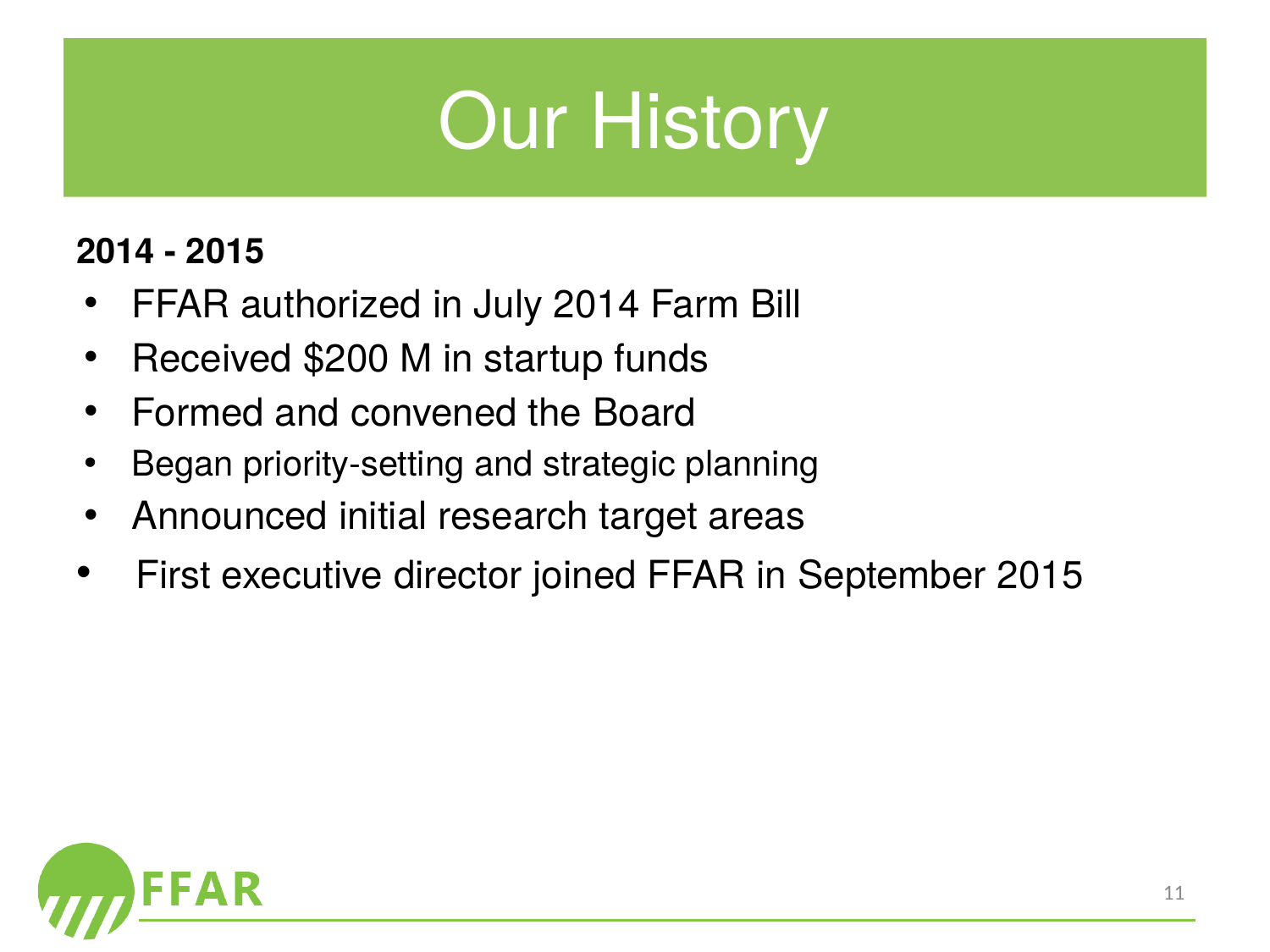

# Our History
2014 - 2015
FFAR authorized in July 2014 Farm Bill
Received $200 M in startup funds
Formed and convened the Board
Began priority-setting and strategic planning
Announced initial research target areas
 First executive director joined FFAR in September 2015

11